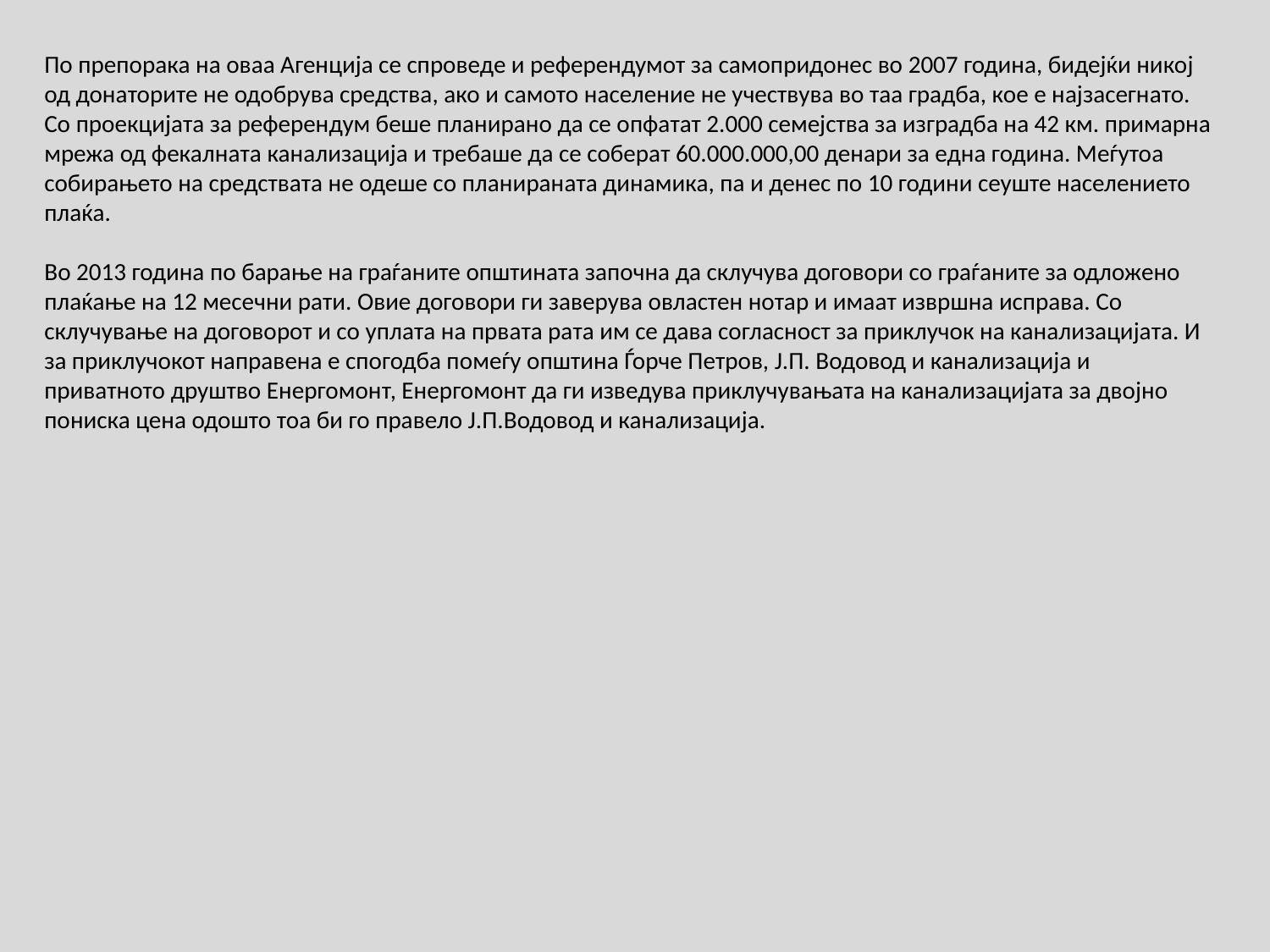

По препорака на оваа Агенција се спроведе и референдумот за самопридонес во 2007 година, бидејќи никој од донаторите не одобрува средства, ако и самото население не учествува во таа градба, кое е најзасегнато. Со проекцијата за референдум беше планирано да се опфатат 2.000 семејства за изградба на 42 км. примарна мрежа од фекалната канализација и требаше да се соберат 60.000.000,00 денари за една година. Меѓутоа собирањето на средствата не одеше со планираната динамика, па и денес по 10 години сеуште населението плаќа.

Во 2013 година по барање на граѓаните општината започна да склучува договори со граѓаните за одложено плаќање на 12 месечни рати. Овие договори ги заверува овластен нотар и имаат извршна исправа. Со склучување на договорот и со уплата на првата рата им се дава согласност за приклучок на канализацијата. И за приклучокот направена е спогодба помеѓу општина Ѓорче Петров, Ј.П. Водовод и канализација и приватното друштво Енергомонт, Енергомонт да ги изведува приклучувањата на канализацијата за двојно пониска цена одошто тоа би го правело Ј.П.Водовод и канализација.